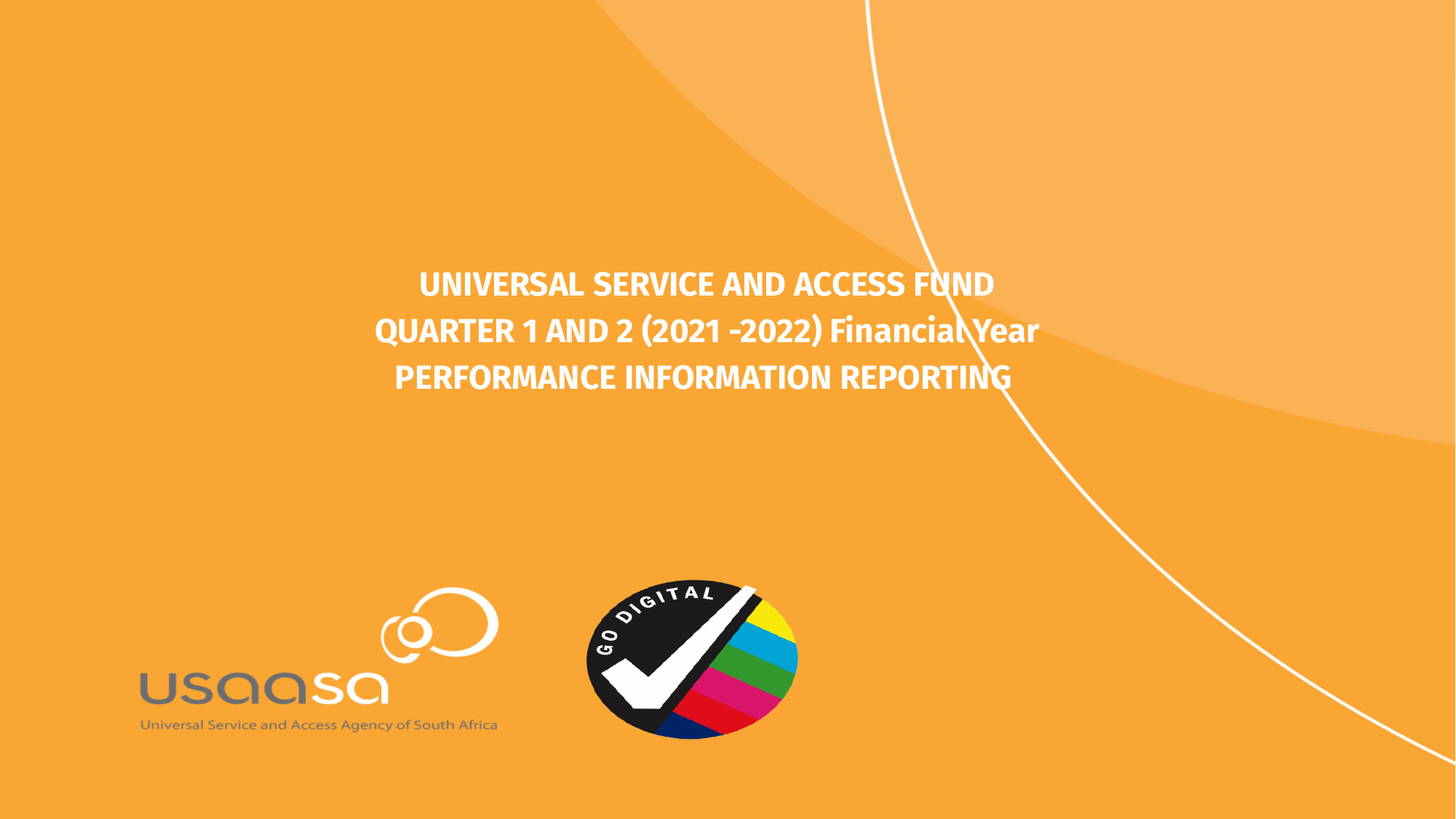

#
UNIVERSAL SERVICE AND ACCESS FUND
QUARTER 1 AND 2 (2021 -2022) Financial Year
PERFORMANCE INFORMATION REPORTING